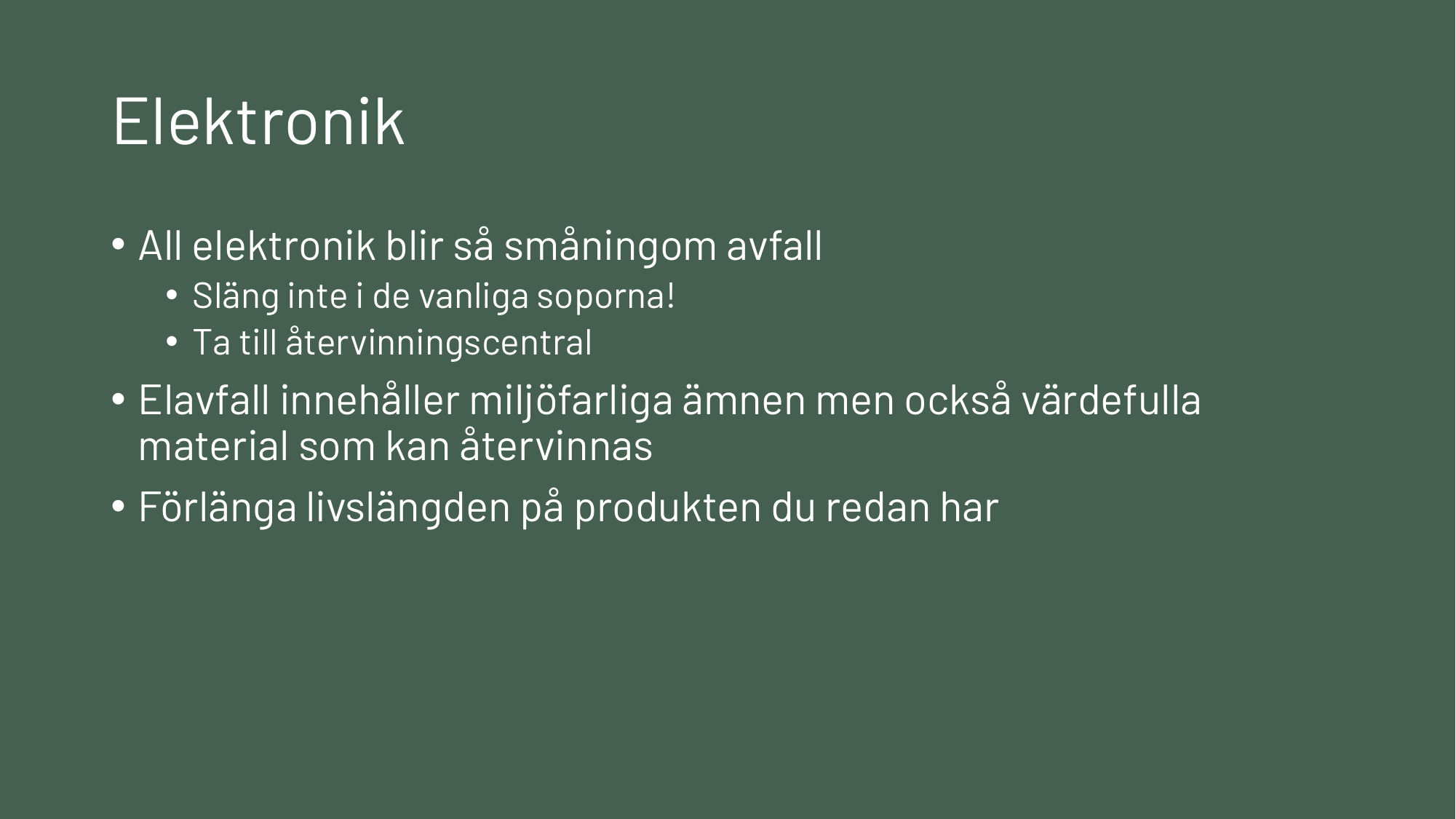

# Elektronik
All elektronik blir så småningom avfall
Släng inte i de vanliga soporna!
Ta till återvinningscentral
Elavfall innehåller miljöfarliga ämnen men också värdefulla material som kan återvinnas
Förlänga livslängden på produkten du redan har